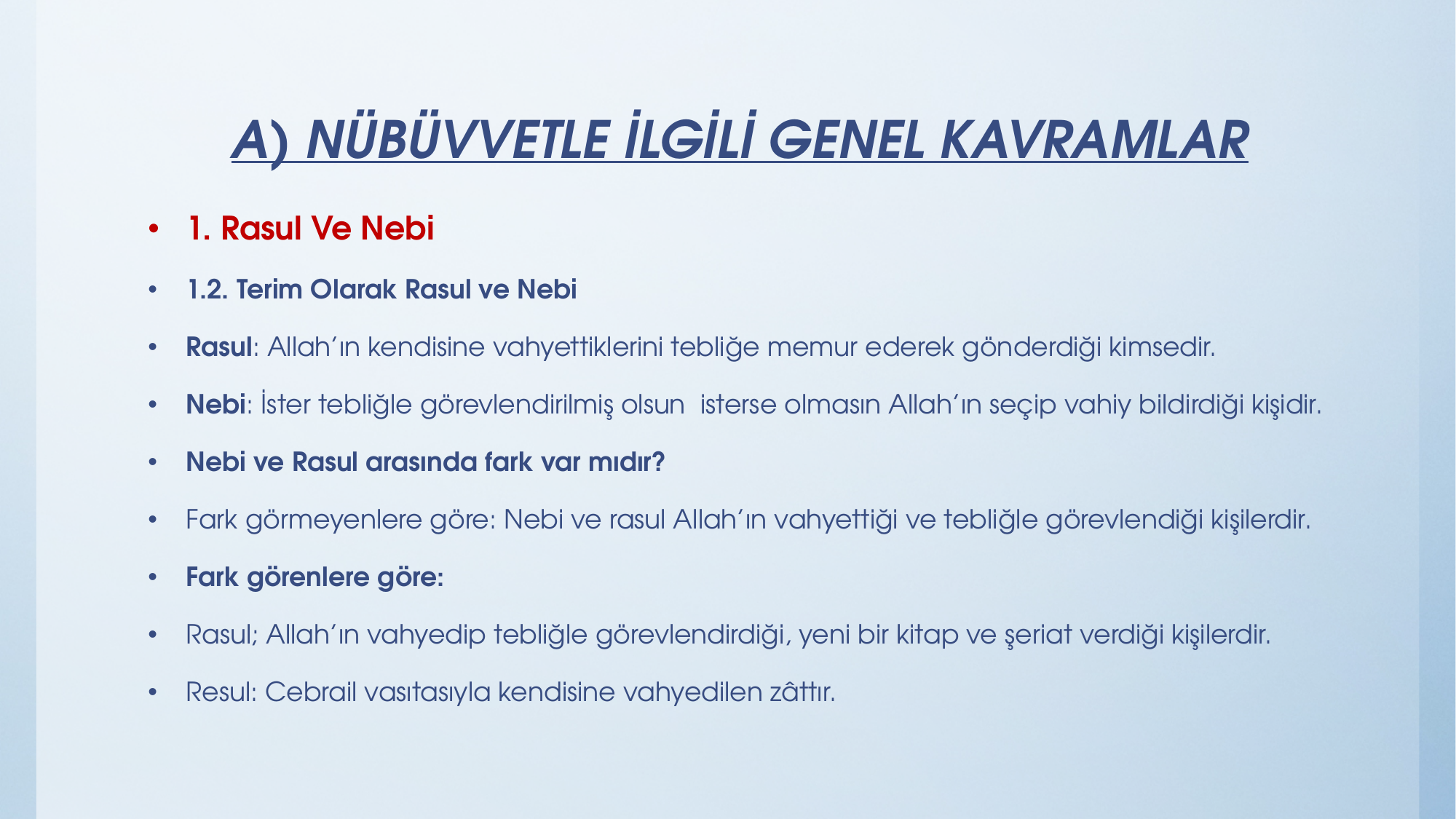

# A) NÜBÜVVETLE İLGİLİ GENEL KAVRAMLAR
1. Rasul Ve Nebi
1.2. Terim Olarak Rasul ve Nebi
Rasul: Allah’ın kendisine vahyettiklerini tebliğe memur ederek gönderdiği kimsedir.
Nebi: İster tebliğle görevlendirilmiş olsun  isterse olmasın Allah’ın seçip vahiy bildirdiği kişidir.
Nebi ve Rasul arasında fark var mıdır?
Fark görmeyenlere göre: Nebi ve rasul Allah’ın vahyettiği ve tebliğle görevlendiği kişilerdir.
Fark görenlere göre:
Rasul; Allah’ın vahyedip tebliğle görevlendirdiği, yeni bir kitap ve şeriat verdiği kişilerdir.
Resul: Cebrail vasıtasıyla kendisine vahyedilen zâttır.